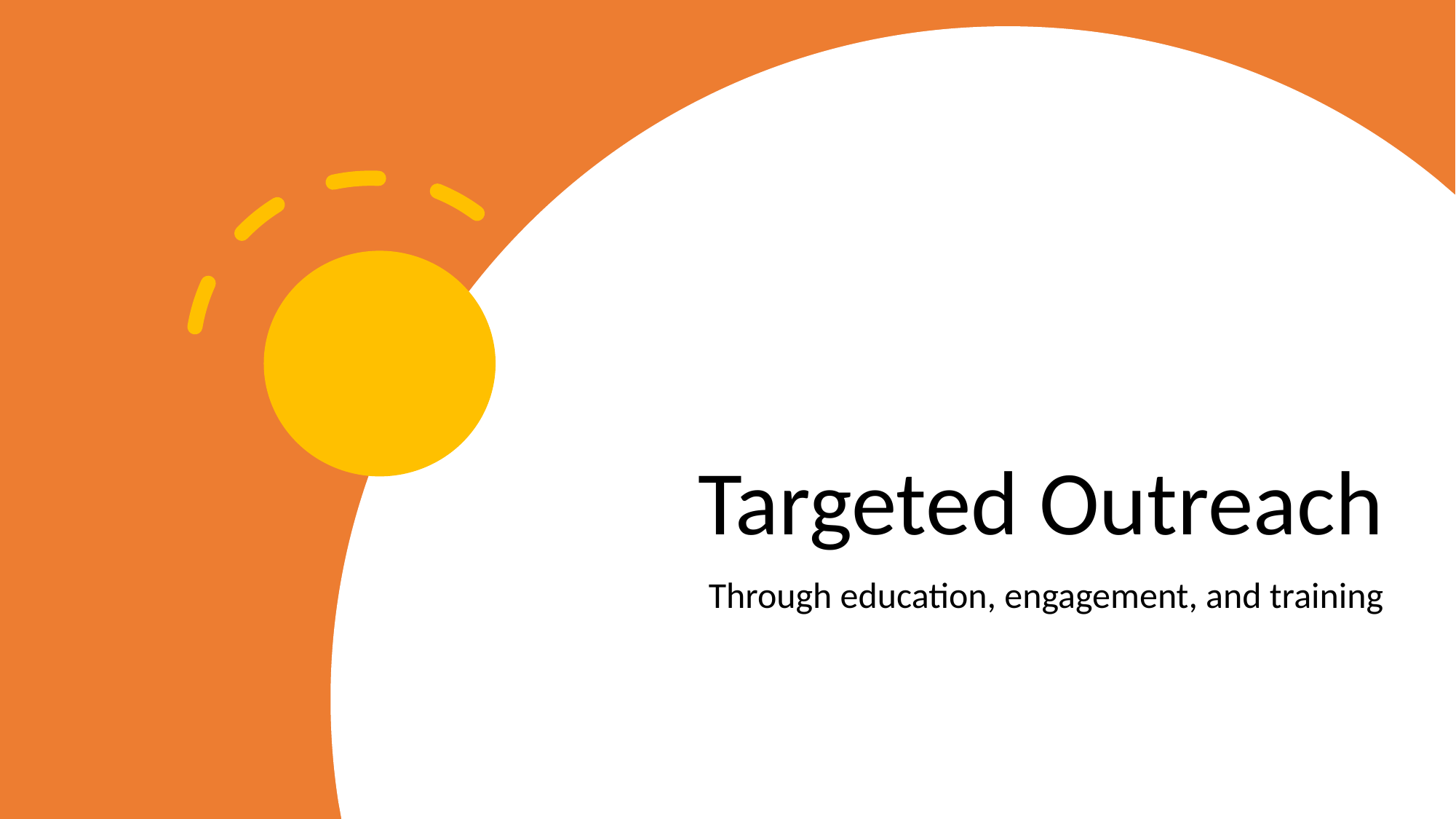

# Targeted Outreach

Through education, engagement, and training